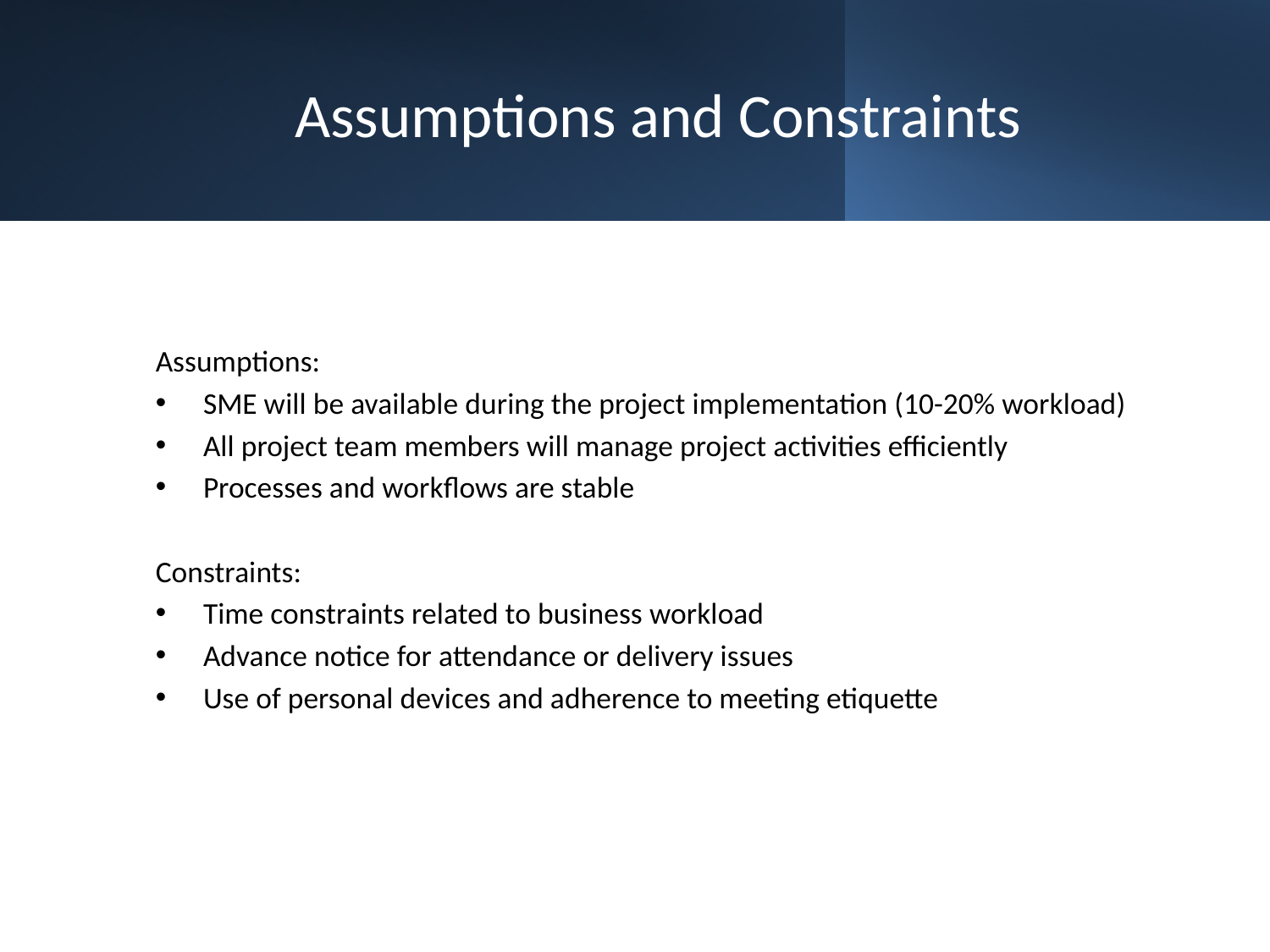

# Assumptions and Constraints
Assumptions:
SME will be available during the project implementation (10-20% workload)
All project team members will manage project activities efficiently
Processes and workflows are stable

Constraints:
Time constraints related to business workload
Advance notice for attendance or delivery issues
Use of personal devices and adherence to meeting etiquette